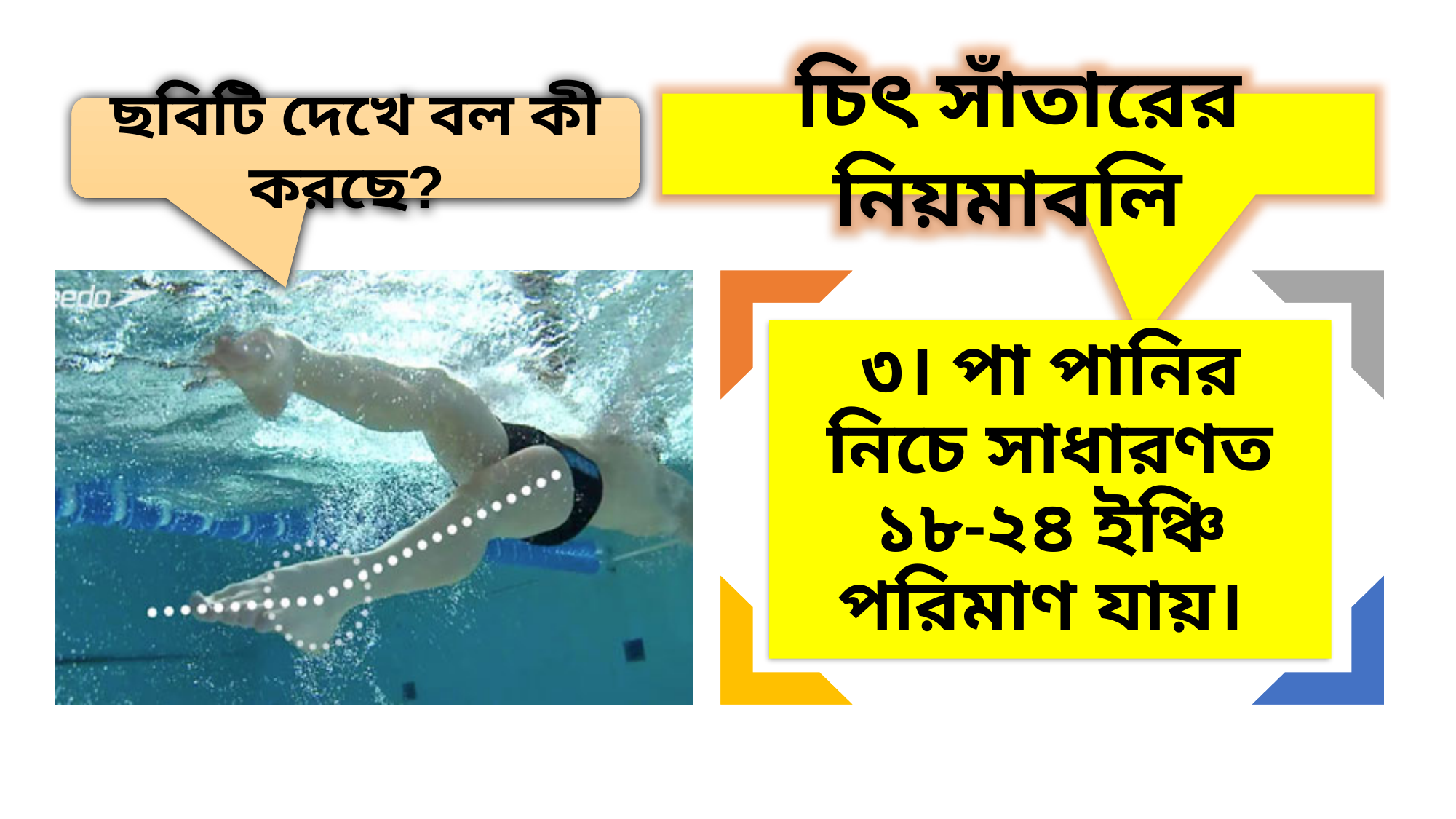

চিৎ সাঁতারের নিয়মাবলি
ছবিটি দেখে বল কী করছে?

৩। পা পানির নিচে সাধারণত ১৮-২৪ ইঞ্চি পরিমাণ যায়।